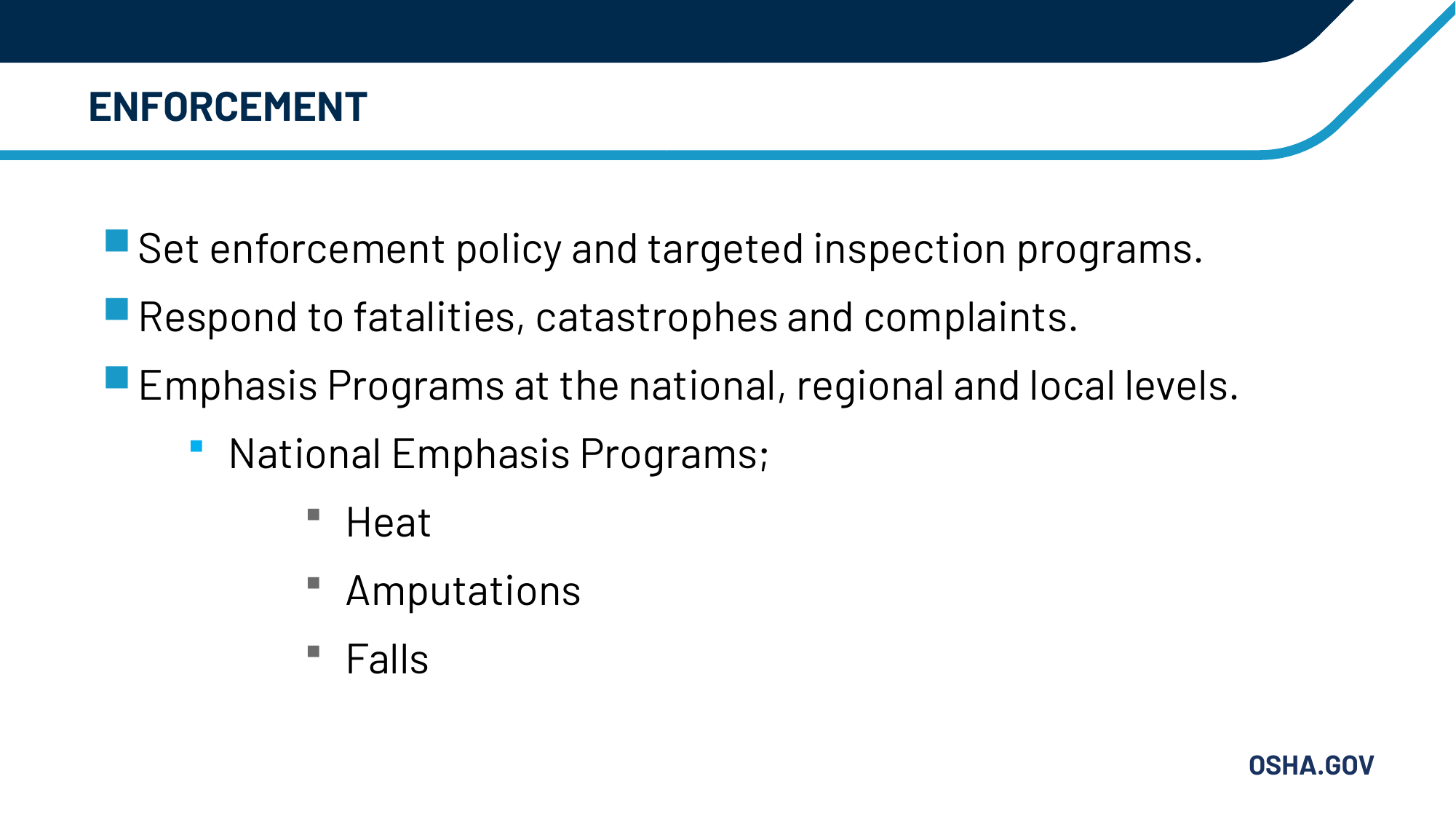

# ENFORCEMENT
Set enforcement policy and targeted inspection programs.
Respond to fatalities, catastrophes and complaints.
Emphasis Programs at the national, regional and local levels.
National Emphasis Programs;
Heat
Amputations
Falls